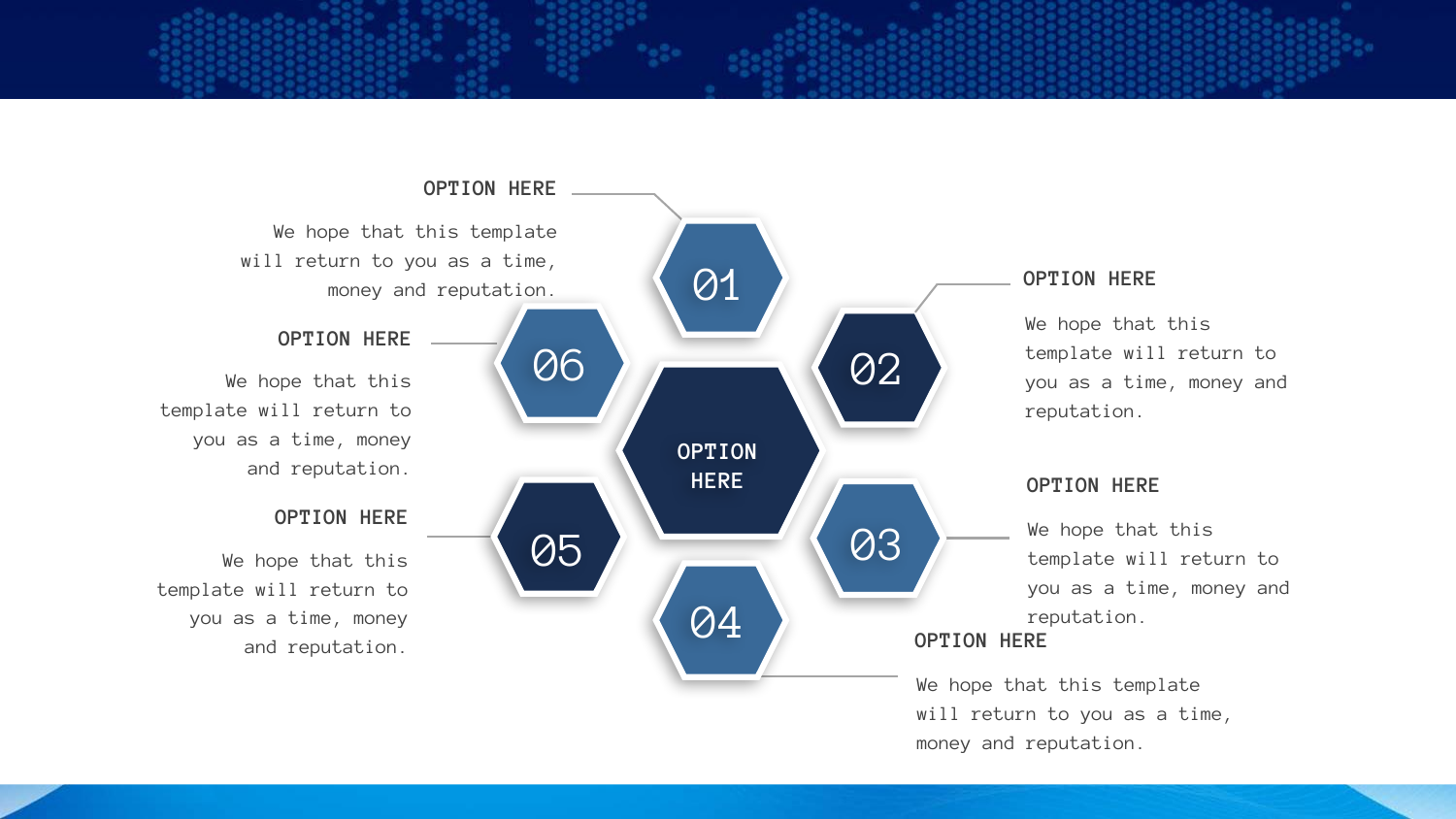

#

OPTION HERE
We hope that this template will return to you as a time, money and reputation.

01
OPTION HERE
We hope that this template will return to you as a time, money and reputation.

06

02
OPTION HERE
We hope that this template will return to you as a time, money and reputation.

OPTION HERE
OPTION HERE

05

03
OPTION HERE
We hope that this template will return to you as a time, money and reputation.
We hope that this template will return to you as a time, money and reputation.

04
OPTION HERE
We hope that this template will return to you as a time, money and reputation.